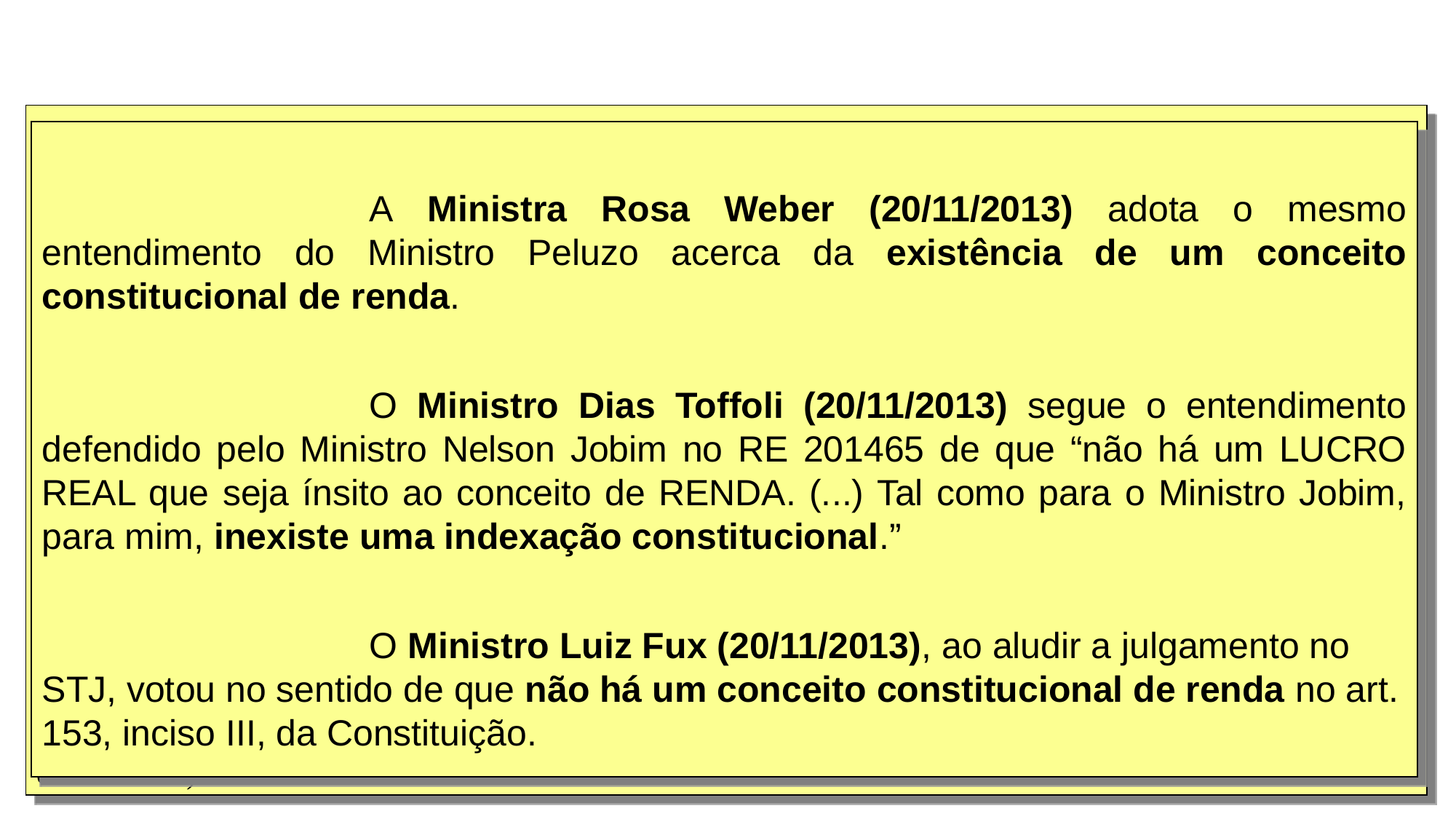

“Afirmar que a noção substancial de renda está na Constituição pressupõe, é óbvio, possibilidade de apreendê-la sem necessidade de remissões a conceitos veiculados por diplomas normativos de hierarquia inferior, como o CTN ou outras normas infraconstitucionais, pois doutro modo se entraria a interpretar a Constituição à luz de normas subalternas. Daí, devemos ser capazes de extrair à Constituição o substrato da noção de renda que gozará da proteção e guarda do Supremo Tribunal Federal.
(...)
7. Na doutrina, encontram-se, de igual modo, inteligentes propostas com só base em elementos da própria carta constitucional, como, dentre outros, a de LUÍS CESAR SOUZA DE QUEIROZ:
“Renda e proventos de qualquer natureza (ou renda em sentido amplo ou simplesmente Renda) é conceito que está contido em normas constitucionais relativas ao imposto sobre a renda e proventos de qualquer natureza e que designa o acréscimo de valor patrimonial, representativo da obtenção de produto ou de simples aumento no valor do patrimônio, apurado, em certo período de tempo, a partir da combinação de todos os fatos que contribuem para o acréscimo de valor do patrimônio (fatos-acréscimos) com certos fatos que, estando relacionados ao atendimento das necessidades vitais básicas ou à preservação da existência, com dignidade, tanto da própria pessoa quanto de sua família, contribuem para o decréscimo de valor do patrimônio (fatos-decréscimos)””
						O Ministro Cezar Peluso (20/06/2012) no item I de seu voto, intitulado “A Noção de Renda na Constituição”, esclareceu:
			“Embora a existência de um “conceito constitucional de renda” seja deveras controversa, divergindo, a respeito das notas que o caracterizariam, teorias de renda-produto, de renda-acréscimo e concepções legalistas de renda,4 estou em que nenhuma delas merecerá crédito, se não reverenciar idéia de que
“as palavras são utilizadas na Constituição com o fim de transmitir uma mensagem com sentido, com o propósito de designar algum conceito, mesmo sendo um conceito do tipo indeterminado5 (...). Contudo, se existe um conceito, há características definitórias que informam seus limites, que permite identificá-lo e diferençá-lo de outros conceitos.”6
Parece-me indiscutível, portanto, que os sentidos licitamente atribuíveis à expressão “renda” são limitados,7 não podendo transpor aquilo que se denomina o “conteúdo semântico mínimo”,8 cuja ideia norteou, aliás, o julgamento do RE 346.084-PR, a respeito da ampliação da base de cálculo da COFINS mediante manipulação do conceito de faturamento.   (...)

			A Ministra Rosa Weber (20/11/2013) adota o mesmo entendimento do Ministro Peluzo acerca da existência de um conceito constitucional de renda.

			O Ministro Dias Toffoli (20/11/2013) segue o entendimento defendido pelo Ministro Nelson Jobim no RE 201465 de que “não há um LUCRO REAL que seja ínsito ao conceito de RENDA. (...) Tal como para o Ministro Jobim, para mim, inexiste uma indexação constitucional.”

			O Ministro Luiz Fux (20/11/2013), ao aludir a julgamento no STJ, votou no sentido de que não há um conceito constitucional de renda no art. 153, inciso III, da Constituição.

6)						RE 208526   (2 correntes)
Relator  Min. Marco Aurélio. Julgamento: 20/11/2013.

IMPOSTO DE RENDA – BALANÇO PATRIMONIAL – ATUALIZAÇÃO – OTN – ARTIGOS 30 DA LEI Nº 7.730/89 E 30 DA LEI Nº 7.799/89. Surge inconstitucional a atualização prevista no artigo 30 da Lei nº 7.799/89 no que, desconsiderada a inflação, resulta na incidência do Imposto de Renda sobre lucro fictício.

			O Ministro Marco Aurélio (1º/02/2001) considerou que a previsão legal para corrigir saldos existentes em 31 de janeiro de 1989, ocorreu “em descompasso com a própria base de cálculo do imposto que decorre da nomenclatura constitucional – Imposto sobre Renda e Proventos de Qualquer Natureza – não se mostrando o legislador ordinário sensível quer ao mandamento constitucional – às balizas fechadas do próprio tributo, como previsto na Carta da República –, quer ao caráter pedagógico do artigo 44 do Código Tributário Nacional.”

15
9